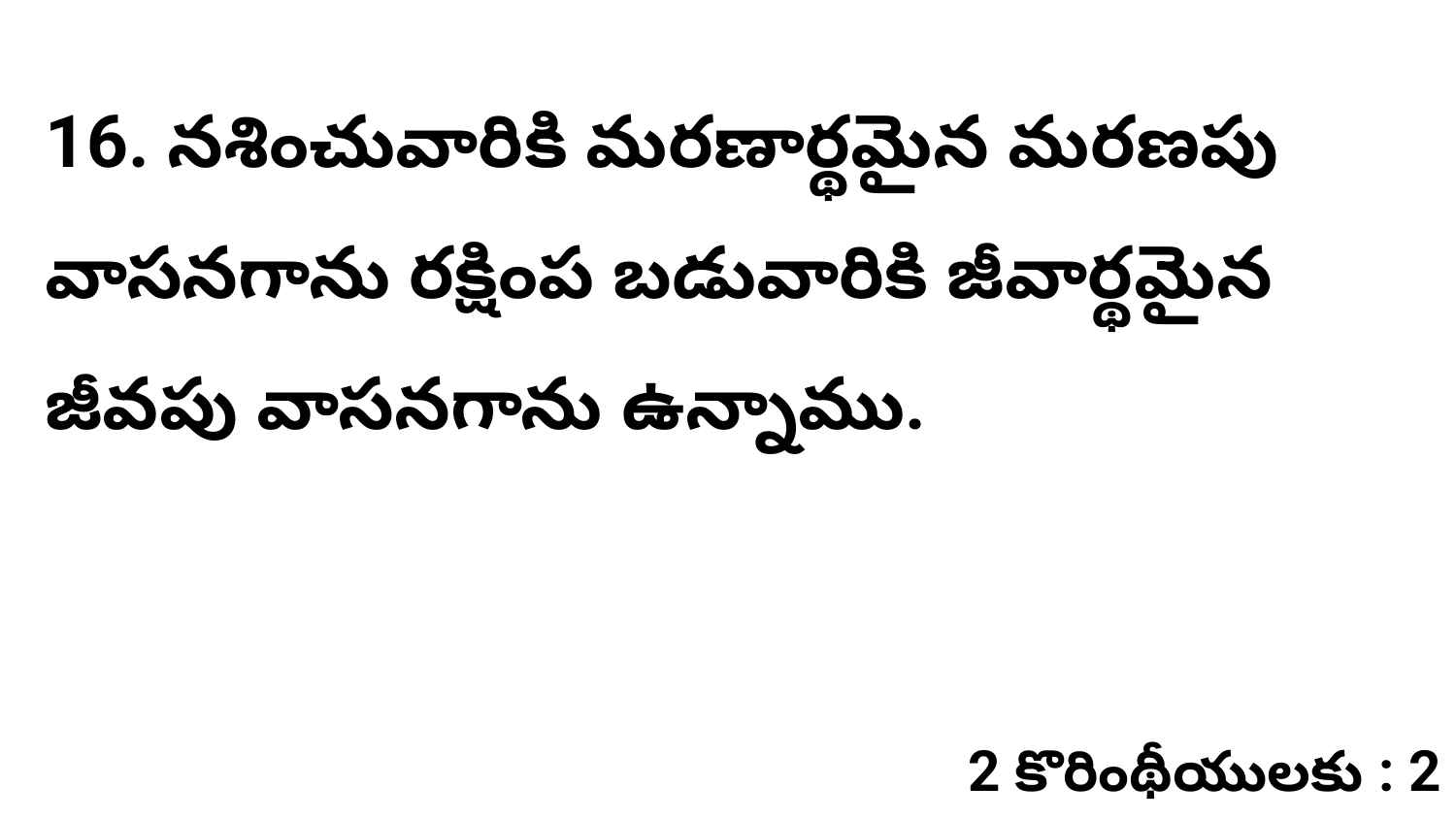

16. నశించువారికి మరణార్థమైన మరణపు వాసనగాను రక్షింప బడువారికి జీవార్థమైన జీవపు వాసనగాను ఉన్నాము.
2 కొరింథీయులకు : 2